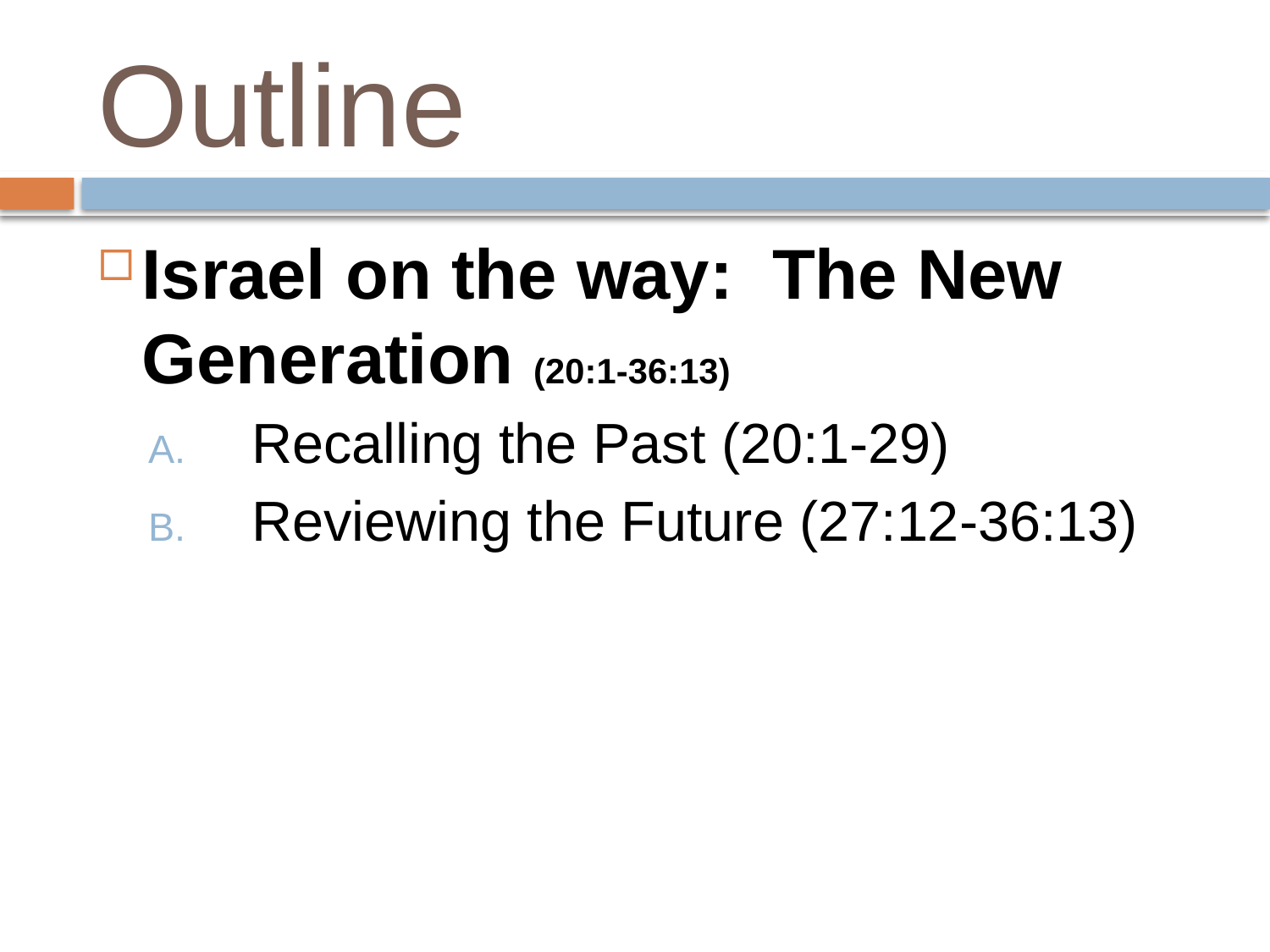

# Outline
Israel on the way:  The New Generation (20:1-36:13)
Recalling the Past (20:1-29)
Reviewing the Future (27:12-36:13)